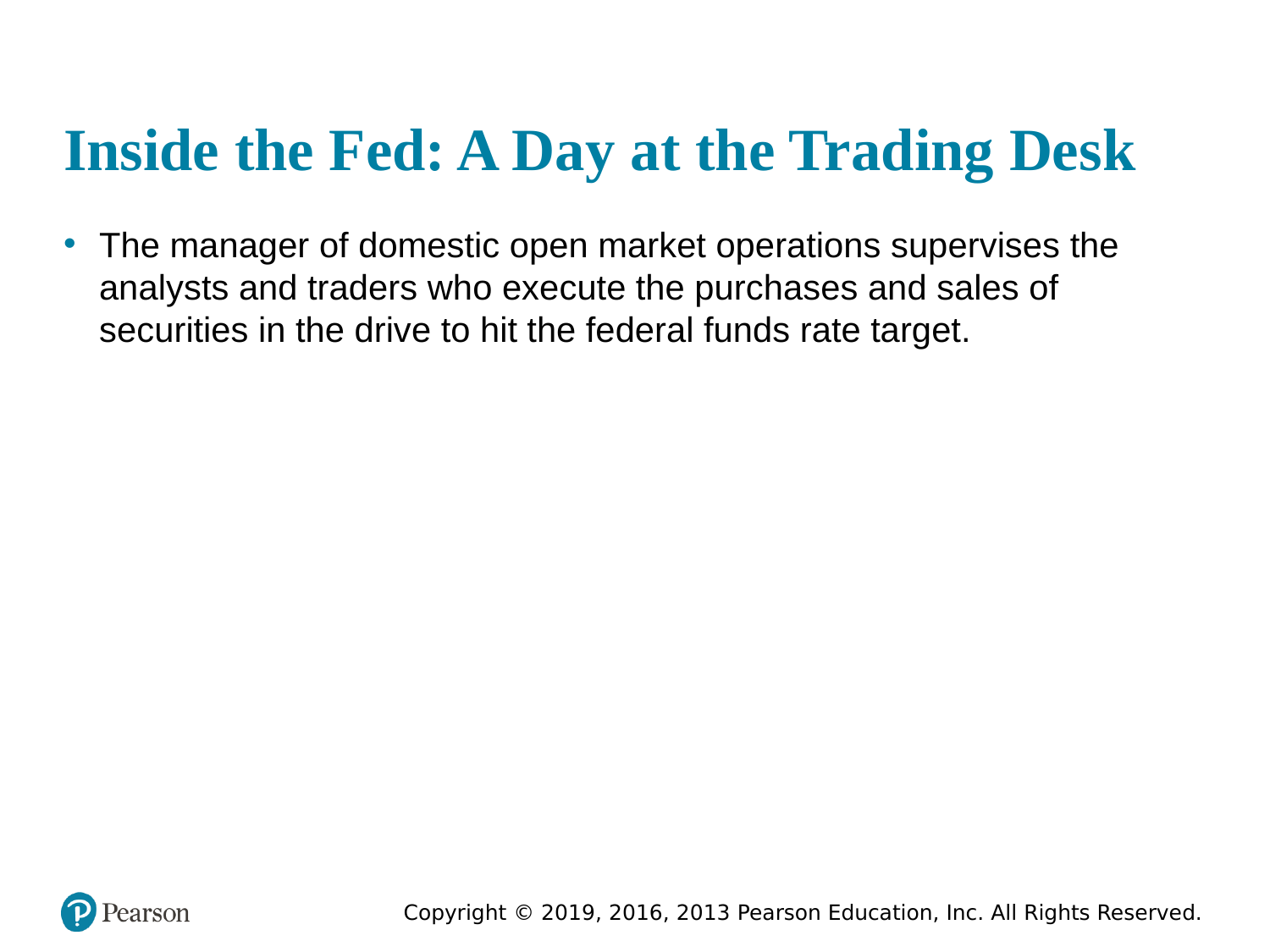

# Inside the Fed: A Day at the Trading Desk
The manager of domestic open market operations supervises the analysts and traders who execute the purchases and sales of securities in the drive to hit the federal funds rate target.